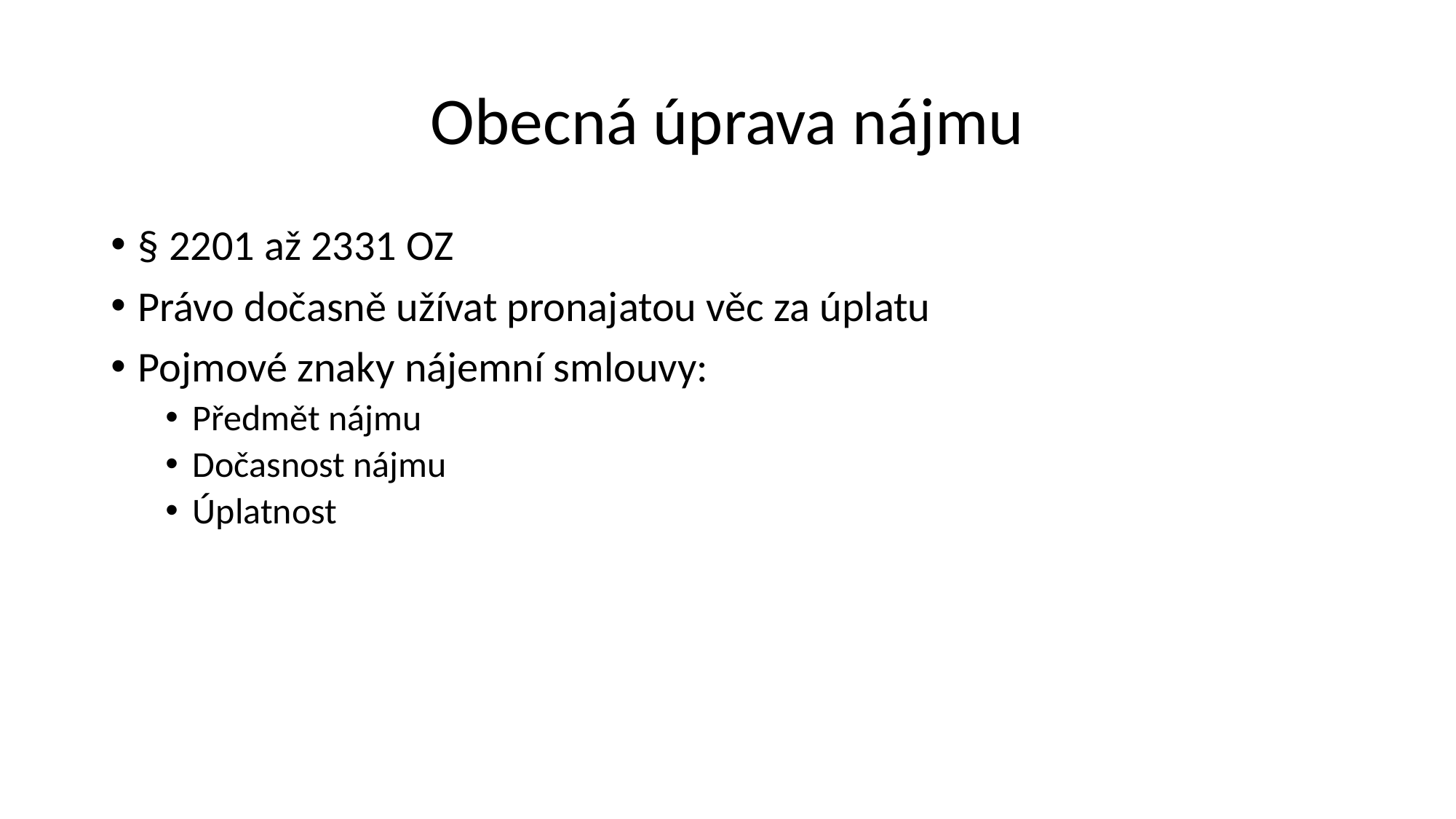

# Obecná úprava nájmu
§ 2201 až 2331 OZ
Právo dočasně užívat pronajatou věc za úplatu
Pojmové znaky nájemní smlouvy:
Předmět nájmu
Dočasnost nájmu
Úplatnost